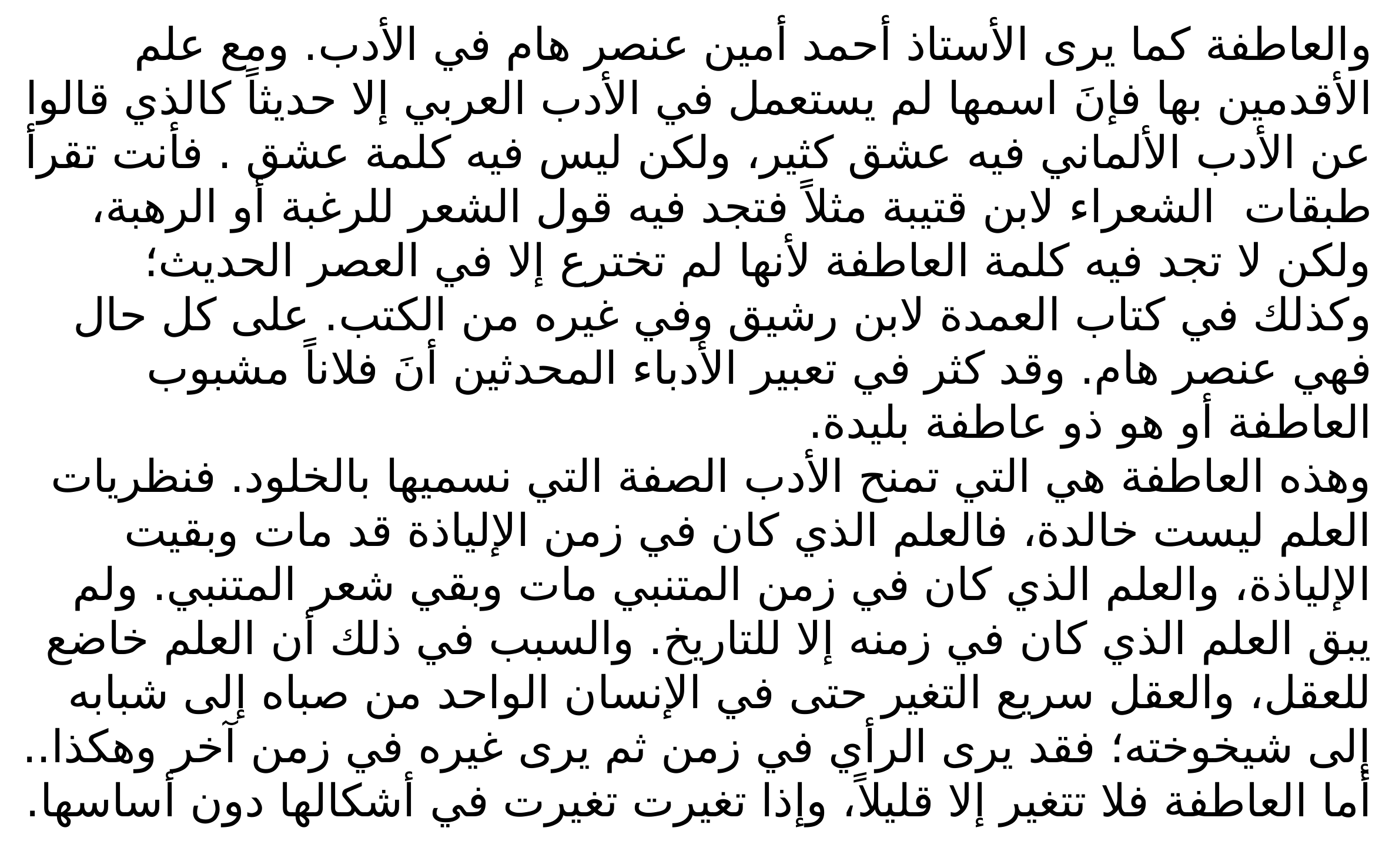

# والعاطفة كما يرى الأستاذ أحمد أمين عنصر هام في الأدب. ومع علم الأقدمين بها فإنَ اسمها لم يستعمل في الأدب العربي إلا حديثاً كالذي قالوا عن الأدب الألماني فيه عشق كثير، ولكن ليس فيه كلمة عشق . فأنت تقرأ طبقات  الشعراء لابن قتيبة مثلاً فتجد فيه قول الشعر للرغبة أو الرهبة، ولكن لا تجد فيه كلمة العاطفة لأنها لم تخترع إلا في العصر الحديث؛ وكذلك في كتاب العمدة لابن رشيق وفي غيره من الكتب. على كل حال فهي عنصر هام. وقد كثر في تعبير الأدباء المحدثين أنَ فلاناً مشبوب العاطفة أو هو ذو عاطفة بليدة. وهذه العاطفة هي التي تمنح الأدب الصفة التي نسميها بالخلود. فنظريات العلم ليست خالدة، فالعلم الذي كان في زمن الإلياذة قد مات وبقيت الإلياذة، والعلم الذي كان في زمن المتنبي مات وبقي شعر المتنبي. ولم يبق العلم الذي كان في زمنه إلا للتاريخ. والسبب في ذلك أن العلم خاضع للعقل، والعقل سريع التغير حتى في الإنسان الواحد من صباه إلى شبابه إلى شيخوخته؛ فقد يرى الرأي في زمن ثم يرى غيره في زمن آخر وهكذا.. أما العاطفة فلا تتغير إلا قليلاً، وإذا تغيرت تغيرت في أشكالها دون أساسها.